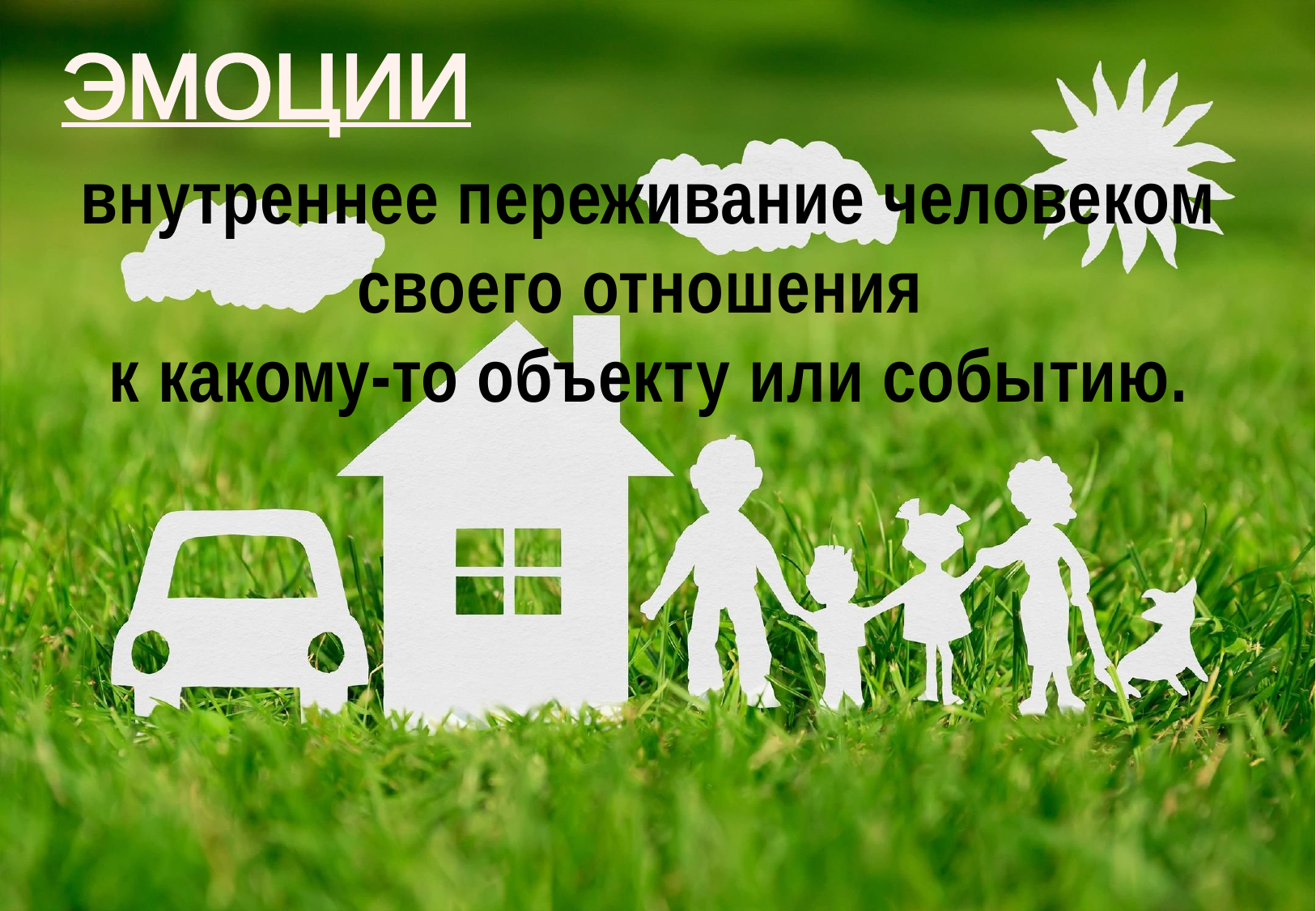

ЭМОЦИИ
внутреннее переживание человеком своего отношения
к какому-то объекту или событию.